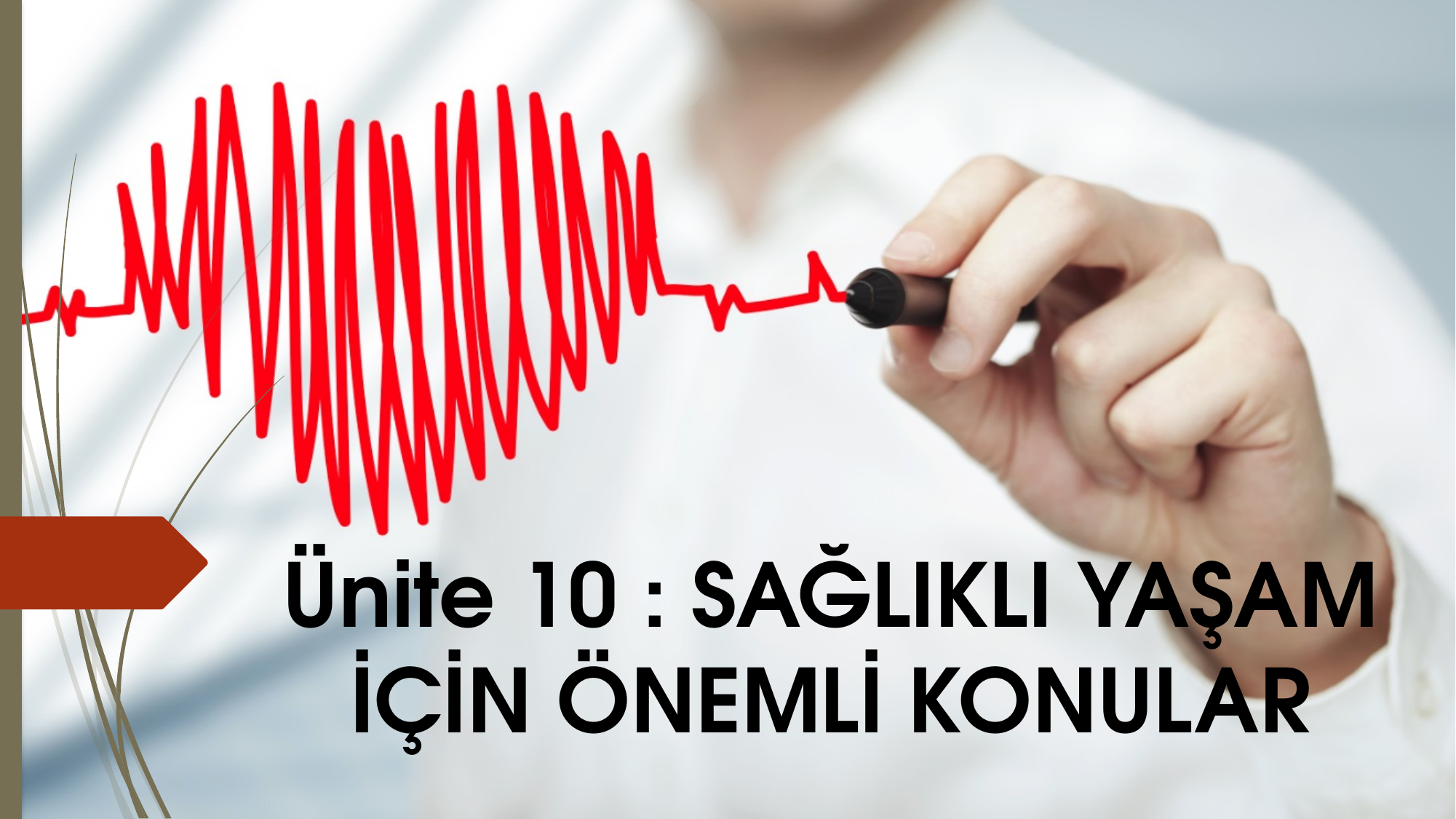

# Ünite 10 : SAĞLIKLI YAŞAM İÇİN ÖNEMLİ KONULAR